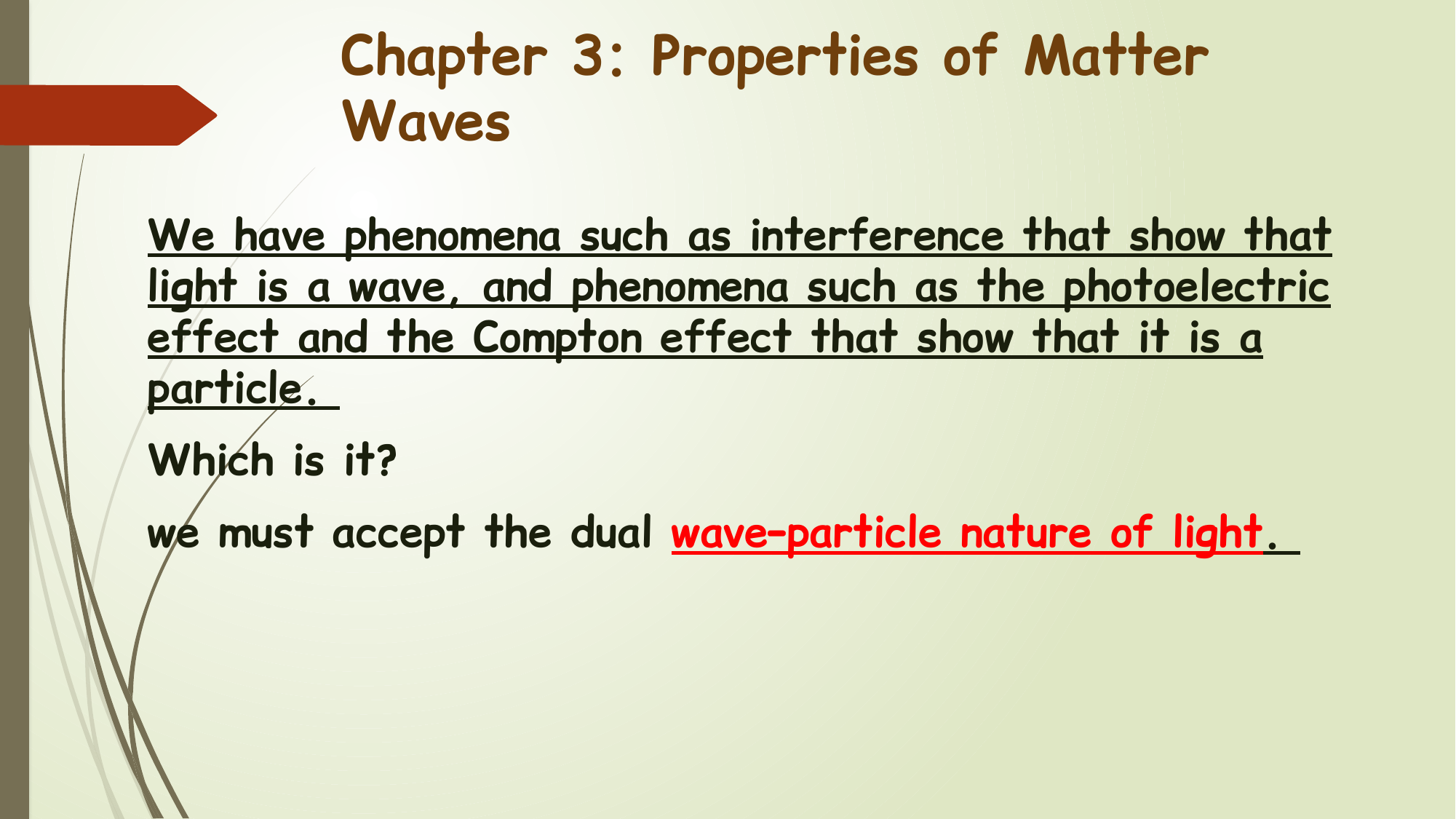

# Chapter 3: Properties of Matter Waves

We have phenomena such as interference that show that light is a wave, and phenomena such as the photoelectric effect and the Compton effect that show that it is a particle.
Which is it?
we must accept the dual wave–particle nature of light.